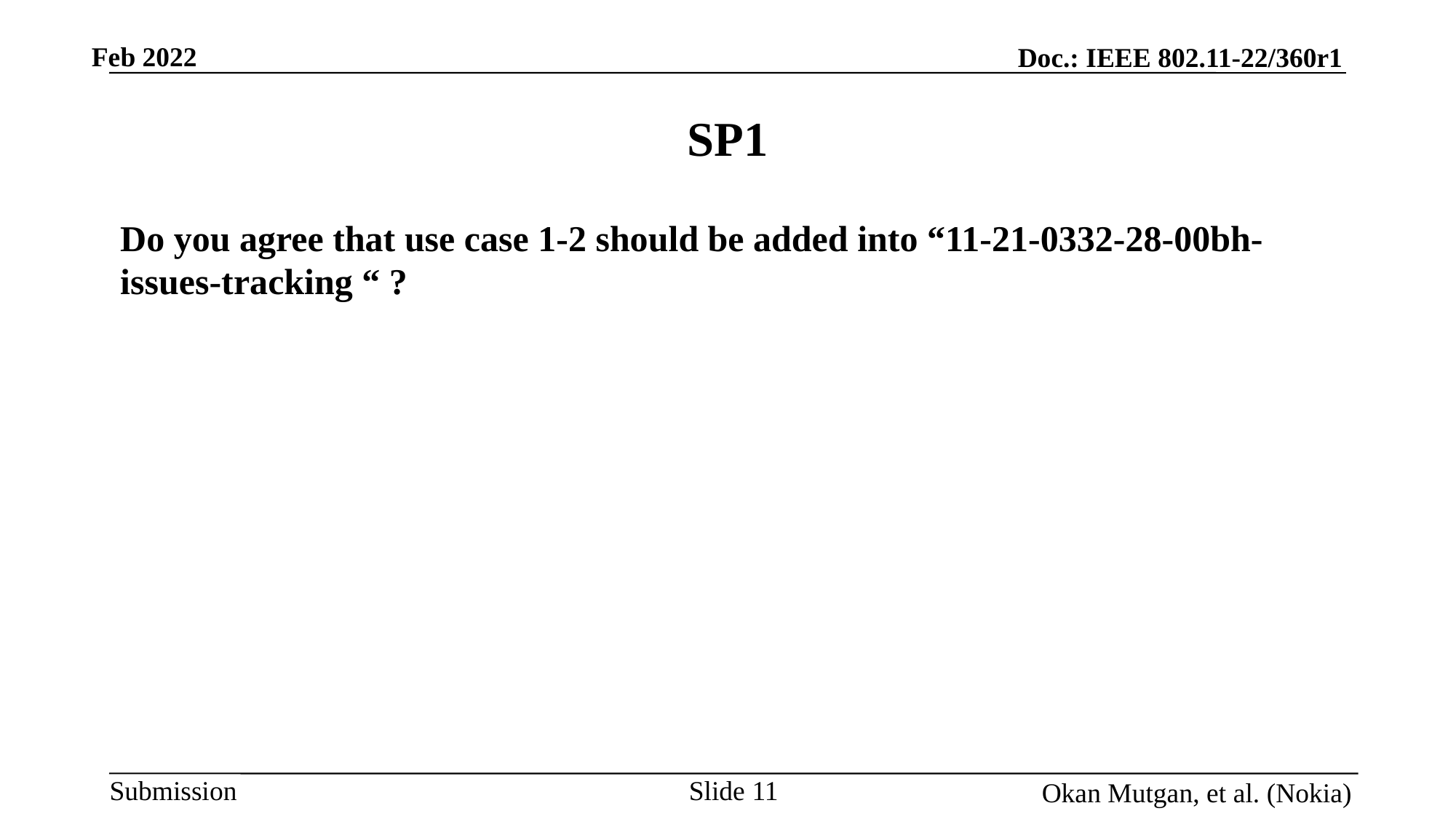

# SP1
Do you agree that use case 1-2 should be added into “11-21-0332-28-00bh-issues-tracking “ ?
Slide 11
Okan Mutgan, et al. (Nokia)